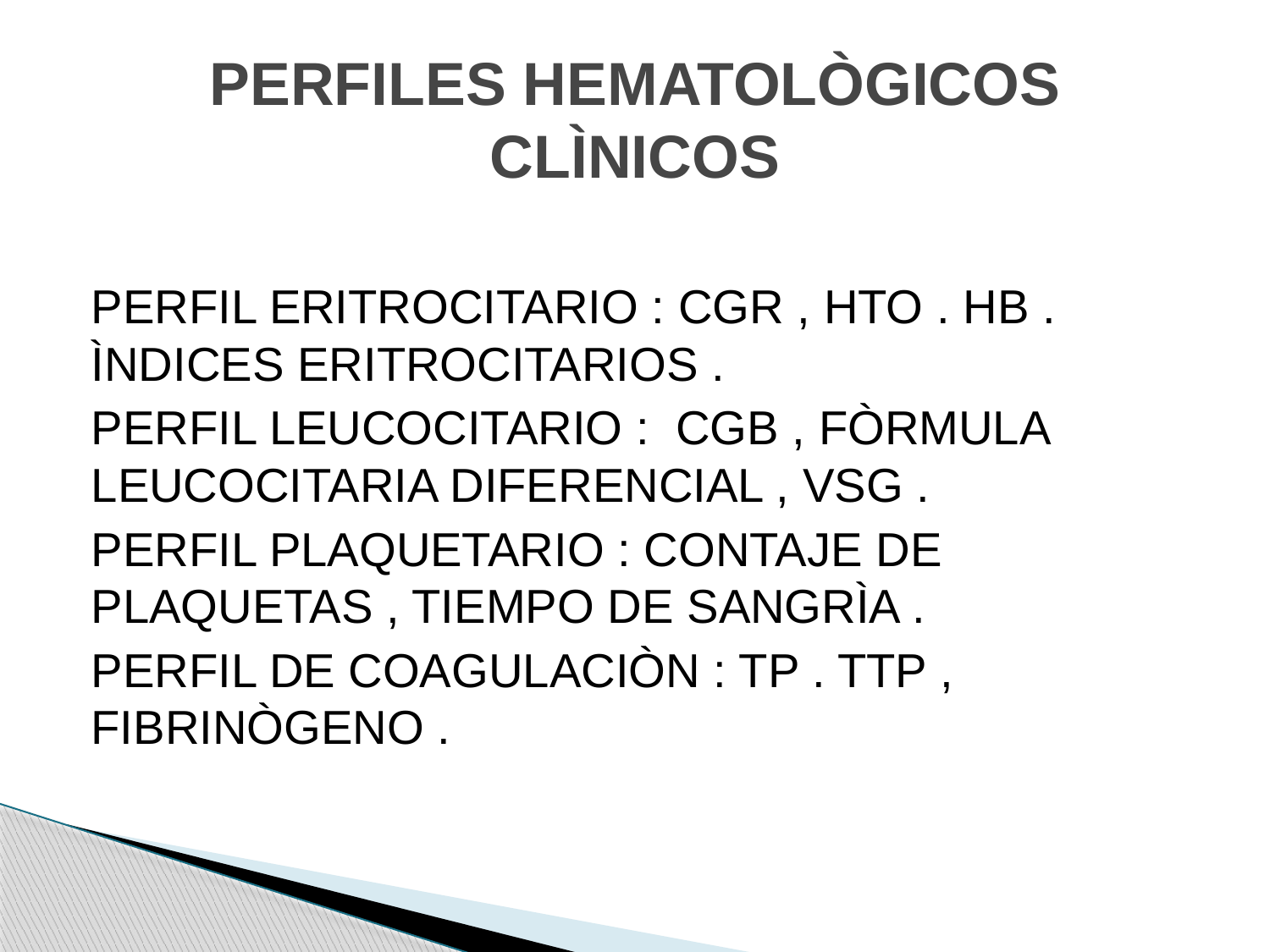

# PERFILES HEMATOLÒGICOS CLÌNICOS

PERFIL ERITROCITARIO : CGR , HTO . HB . ÌNDICES ERITROCITARIOS .
PERFIL LEUCOCITARIO :  CGB , FÒRMULA LEUCOCITARIA DIFERENCIAL , VSG .
PERFIL PLAQUETARIO : CONTAJE DE PLAQUETAS , TIEMPO DE SANGRÌA .
PERFIL DE COAGULACIÒN : TP . TTP , FIBRINÒGENO .